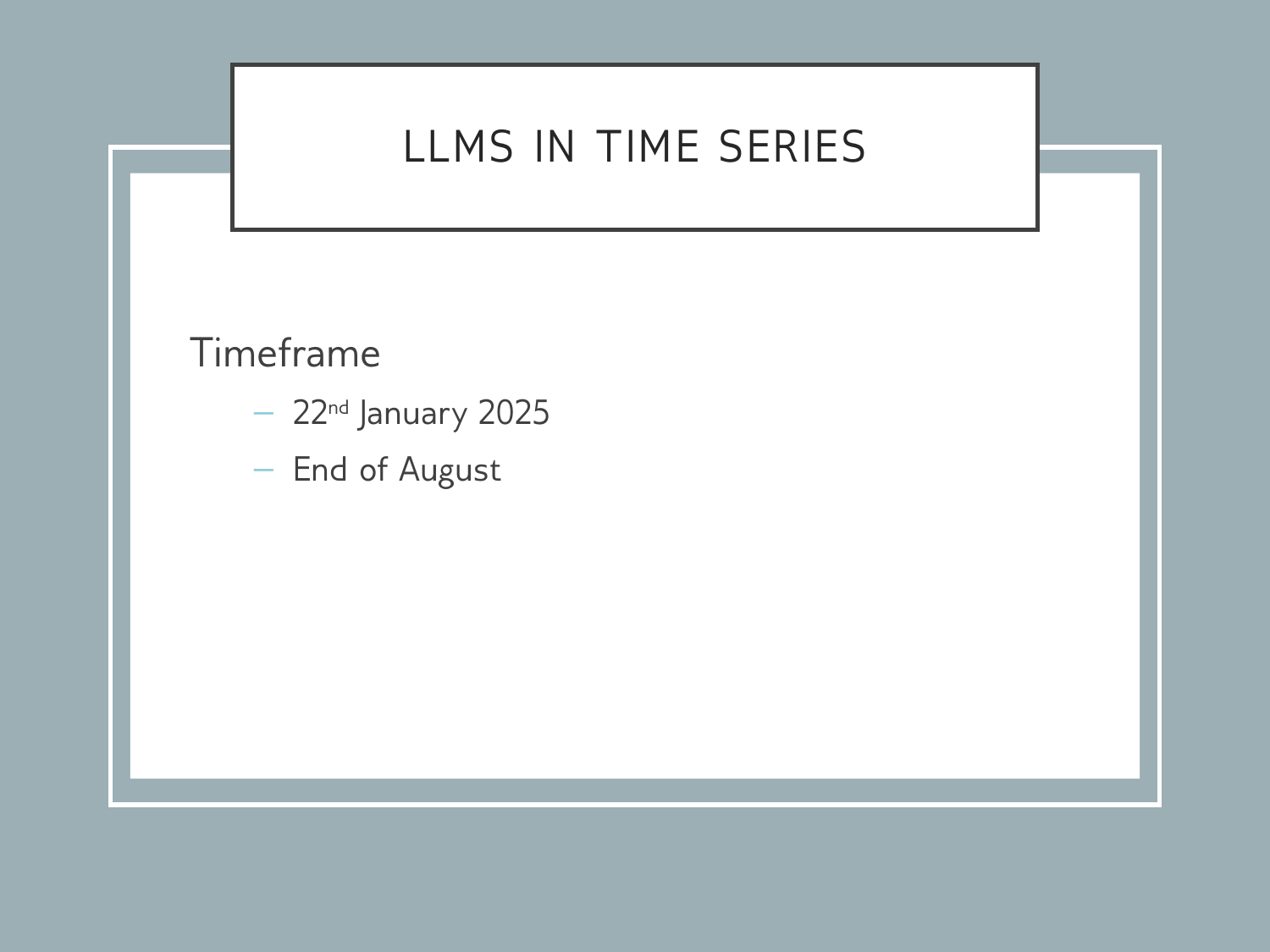

# LLMs in Time Series

Timeframe
22nd January 2025
End of August